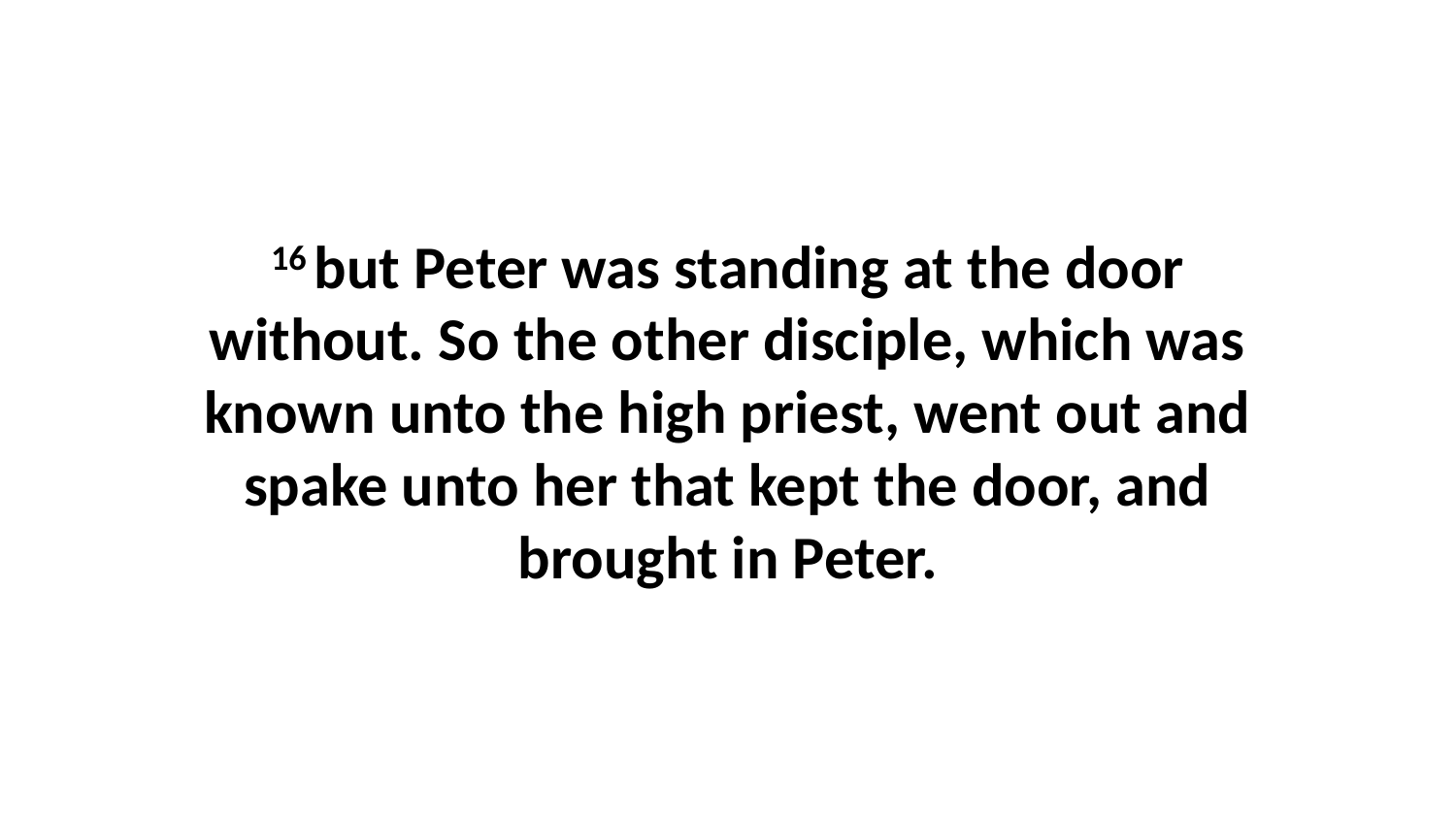

16 but Peter was standing at the door without. So the other disciple, which was known unto the high priest, went out and spake unto her that kept the door, and brought in Peter.